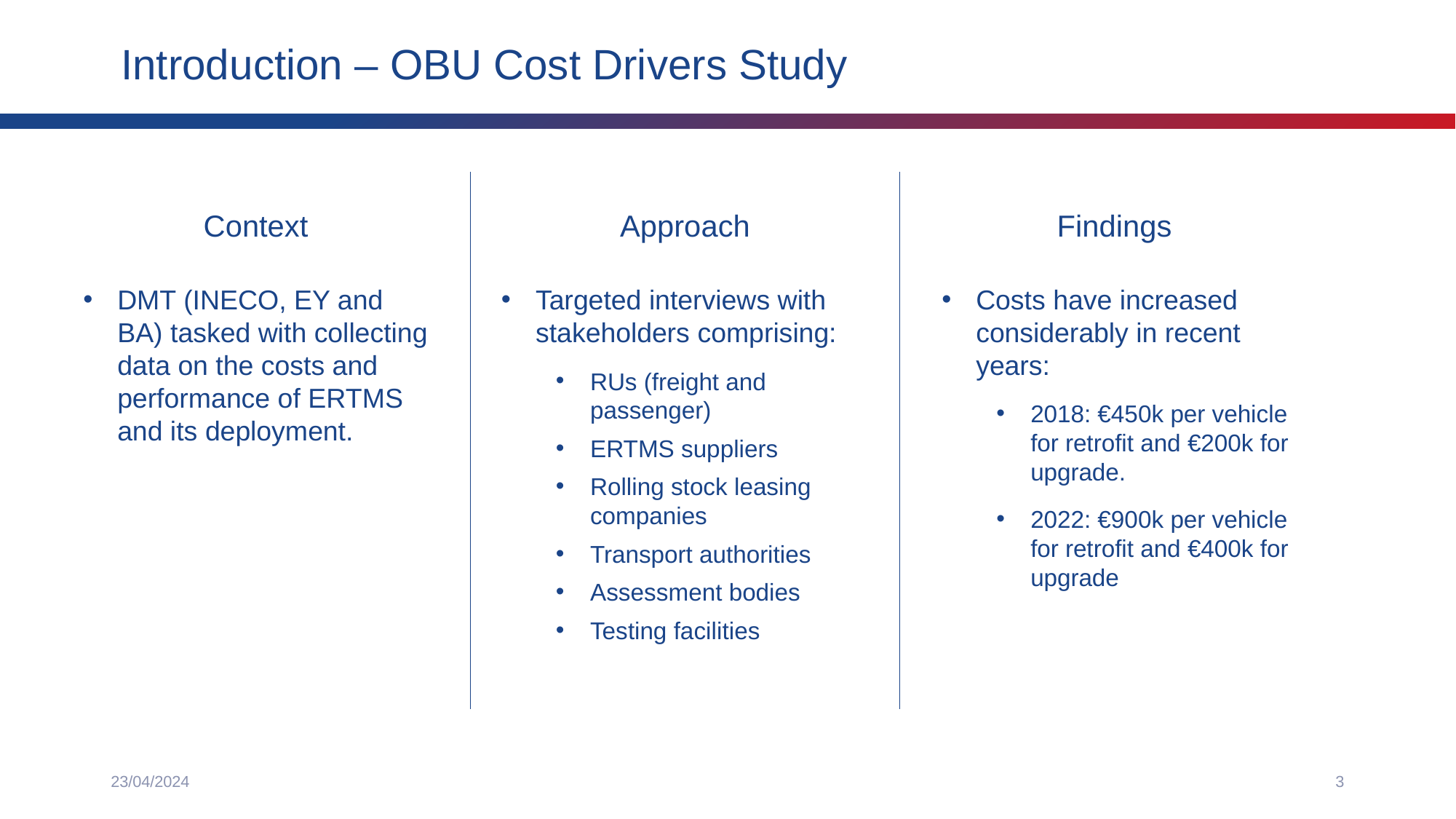

Introduction – OBU Cost Drivers Study
Context
Approach
Findings
DMT (INECO, EY and BA) tasked with collecting data on the costs and performance of ERTMS and its deployment.
Targeted interviews with stakeholders comprising:
RUs (freight and passenger)
ERTMS suppliers
Rolling stock leasing companies
Transport authorities
Assessment bodies
Testing facilities
Costs have increased considerably in recent years:
2018: €450k per vehicle for retrofit and €200k for upgrade.
2022: €900k per vehicle for retrofit and €400k for upgrade
23/04/2024
3